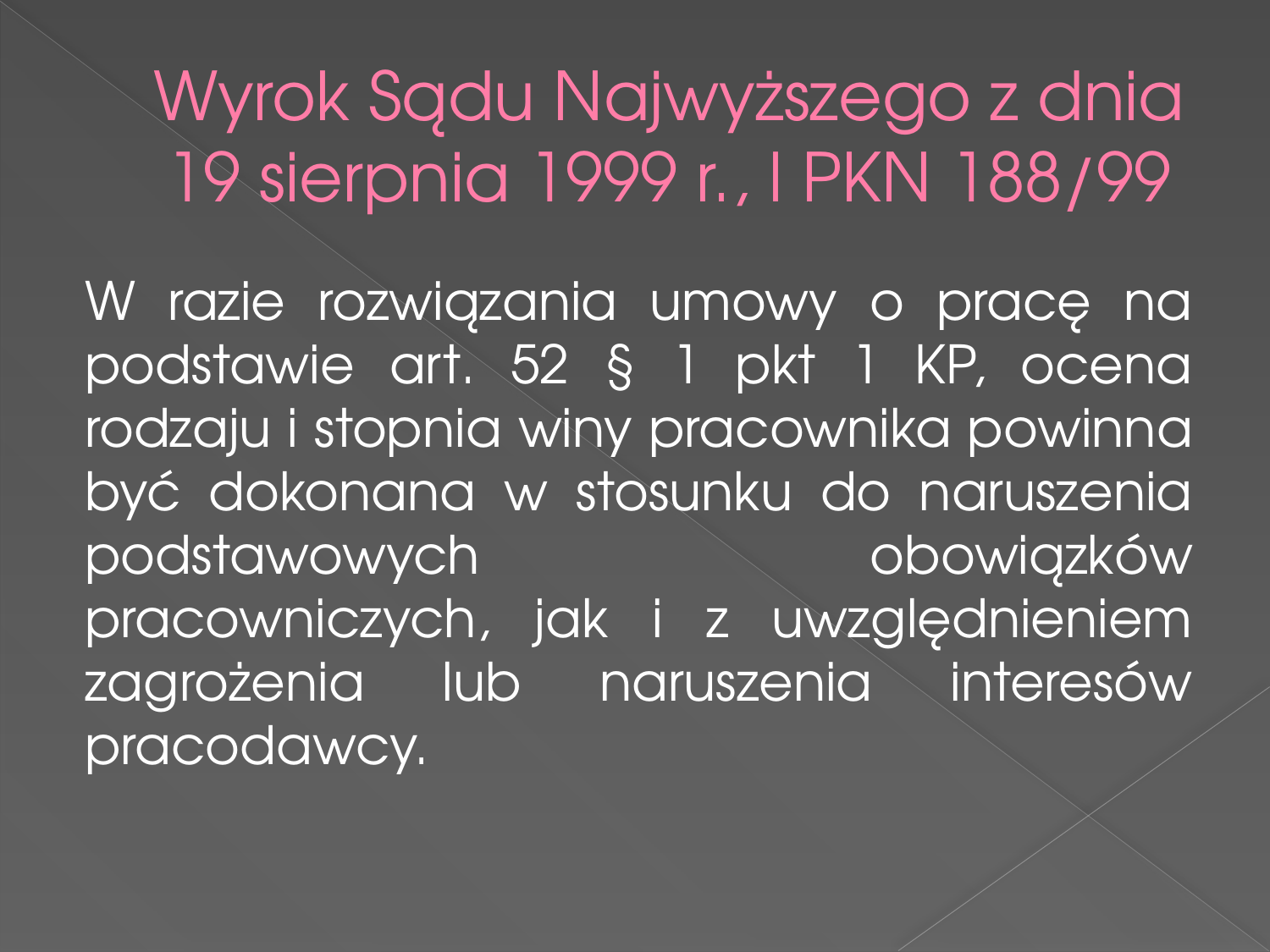

# Wyrok Sądu Najwyższego z dnia 19 sierpnia 1999 r., I PKN 188/99
W razie rozwiązania umowy o pracę na podstawie art. 52 § 1 pkt 1 KP, ocena rodzaju i stopnia winy pracownika powinna być dokonana w stosunku do naruszenia podstawowych obowiązków pracowniczych, jak i z uwzględnieniem zagrożenia lub naruszenia interesów pracodawcy.